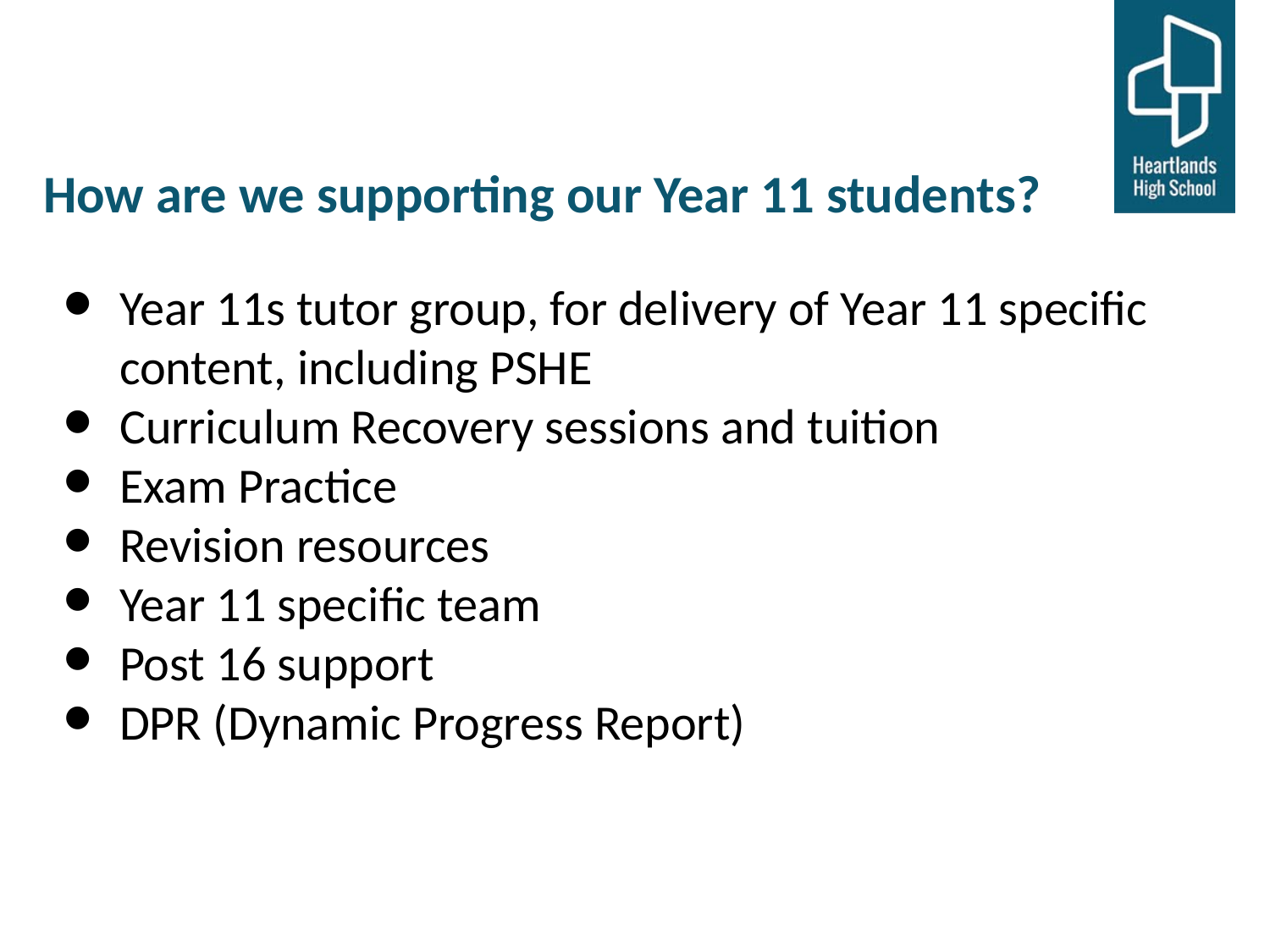

# How are we supporting our Year 11 students?
Year 11s tutor group, for delivery of Year 11 specific content, including PSHE
Curriculum Recovery sessions and tuition
Exam Practice
Revision resources
Year 11 specific team
Post 16 support
DPR (Dynamic Progress Report)